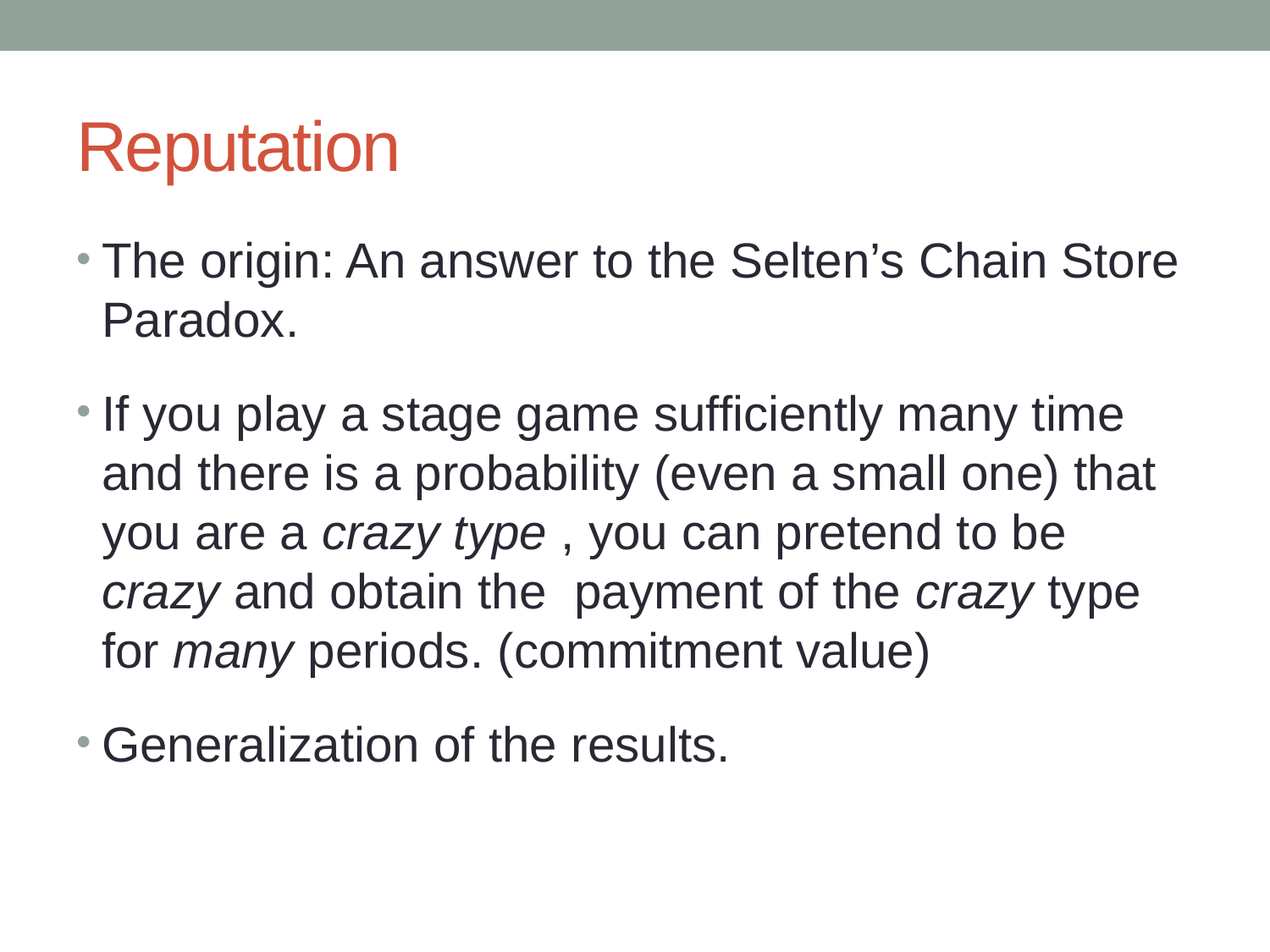

# Reputation
The origin: An answer to the Selten’s Chain Store Paradox.

If you play a stage game sufficiently many time and there is a probability (even a small one) that you are a crazy type , you can pretend to be crazy and obtain the  payment of the crazy type for many periods. (commitment value)

Generalization of the results.